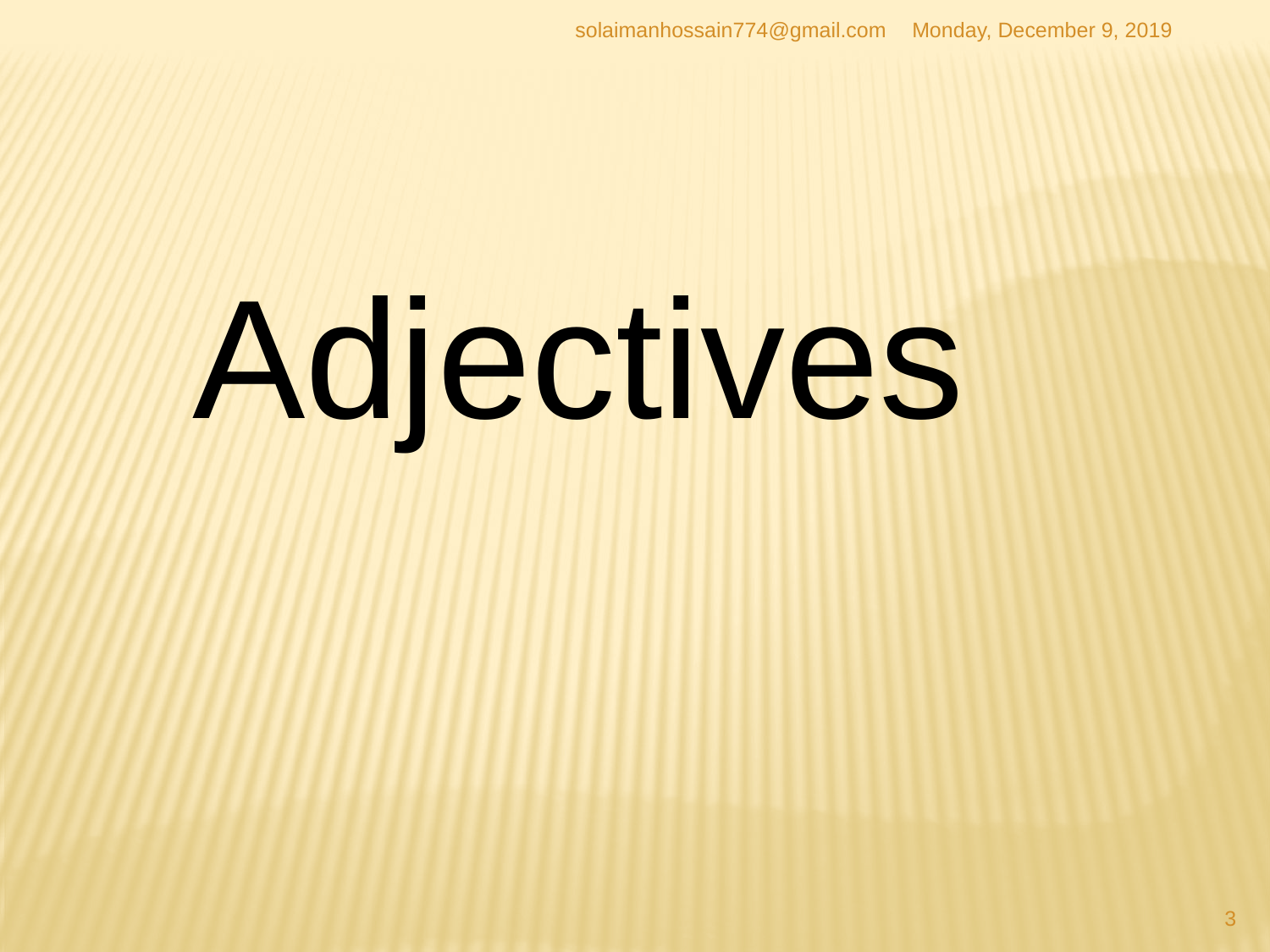

solaimanhossain774@gmail.com
Monday, December 9, 2019
Adjectives
3